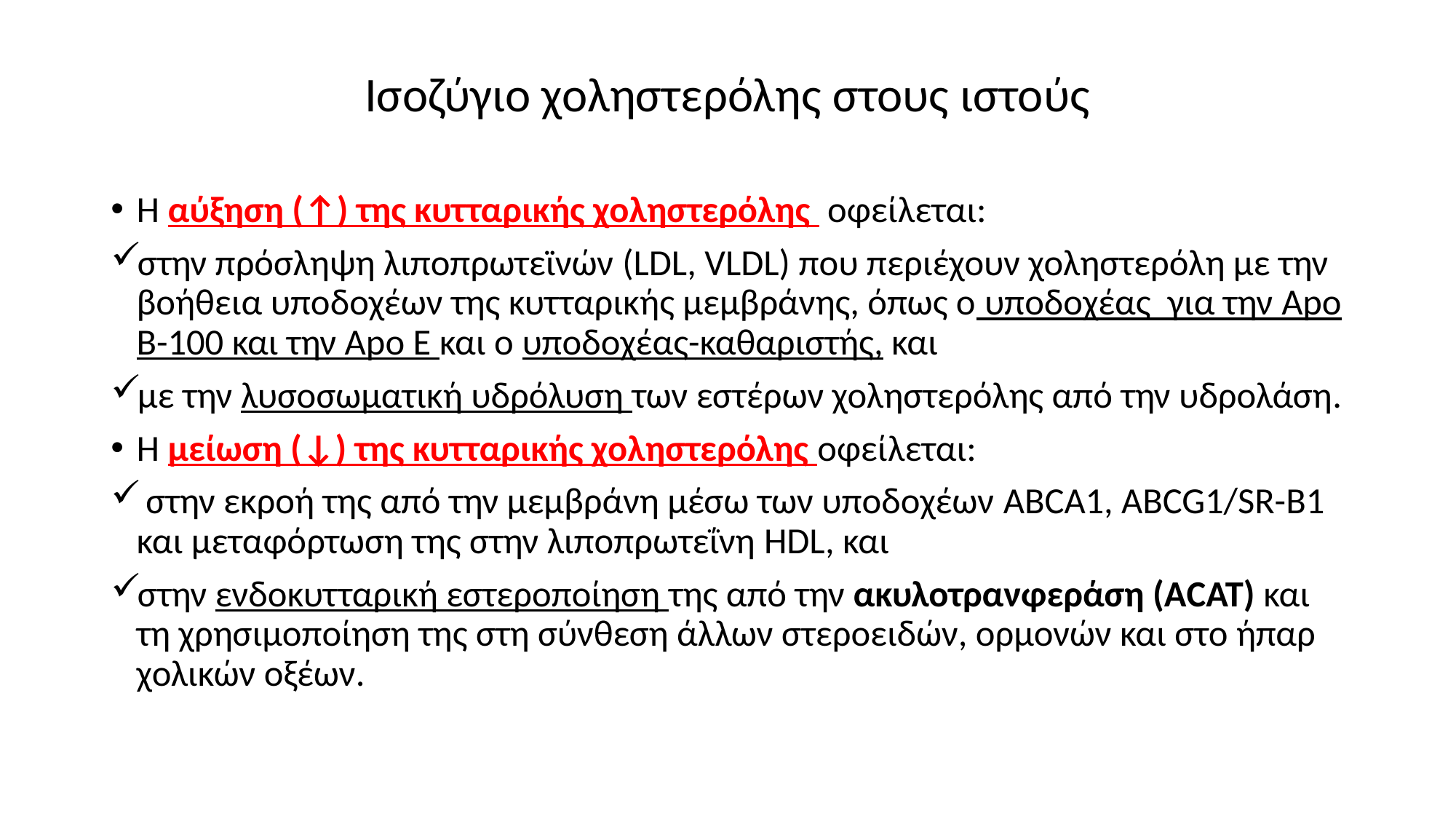

# Ισοζύγιο χοληστερόλης στους ιστούς
Η αύξηση (↑) της κυτταρικής χοληστερόλης  οφείλεται:
στην πρόσληψη λιποπρωτεϊνών (LDL, VLDL) που περιέχουν χοληστερόλη με την βοήθεια υποδοχέων της κυτταρικής μεμβράνης, όπως ο υποδοχέας  για την Apo B-100 και την Apo E και ο υποδοχέας-καθαριστής, και
με την λυσοσωματική υδρόλυση των εστέρων χοληστερόλης από την υδρολάση.
Η μείωση (↓) της κυτταρικής χοληστερόλης οφείλεται:
 στην εκροή της από την μεμβράνη μέσω των υποδοχέων ABCA1, ABCG1/SR-B1 και μεταφόρτωση της στην λιποπρωτεΐνη HDL, και
στην ενδοκυτταρική εστεροποίηση της από την ακυλοτρανφεράση (ΑCAT) και τη χρησιμοποίηση της στη σύνθεση άλλων στεροειδών, ορμονών και στο ήπαρ χολικών οξέων.